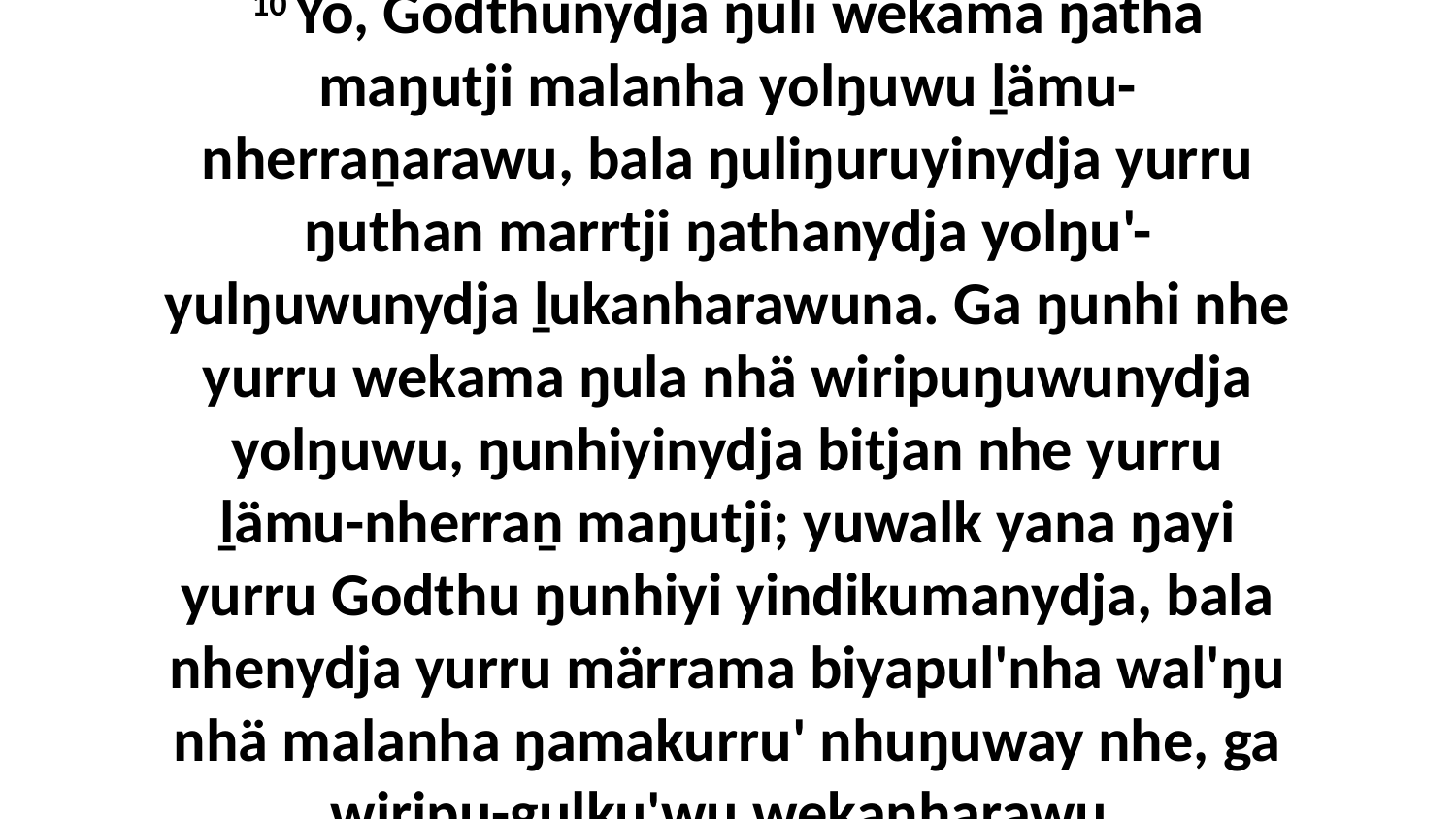

10 Yo, Godthunydja ŋuli wekama ŋatha maŋutji malanha yolŋuwu ḻämu-nherraṉarawu, bala ŋuliŋuruyinydja yurru ŋuthan marrtji ŋathanydja yolŋu'-yulŋuwunydja ḻukanharawuna. Ga ŋunhi nhe yurru wekama ŋula nhä wiripuŋuwunydja yolŋuwu, ŋunhiyinydja bitjan nhe yurru ḻämu-nherraṉ maŋutji; yuwalk yana ŋayi yurru Godthu ŋunhiyi yindikumanydja, bala nhenydja yurru märrama biyapul'nha wal'ŋu nhä malanha ŋamakurru' nhuŋuway nhe, ga wiripu-guḻku'wu wekanharawu.